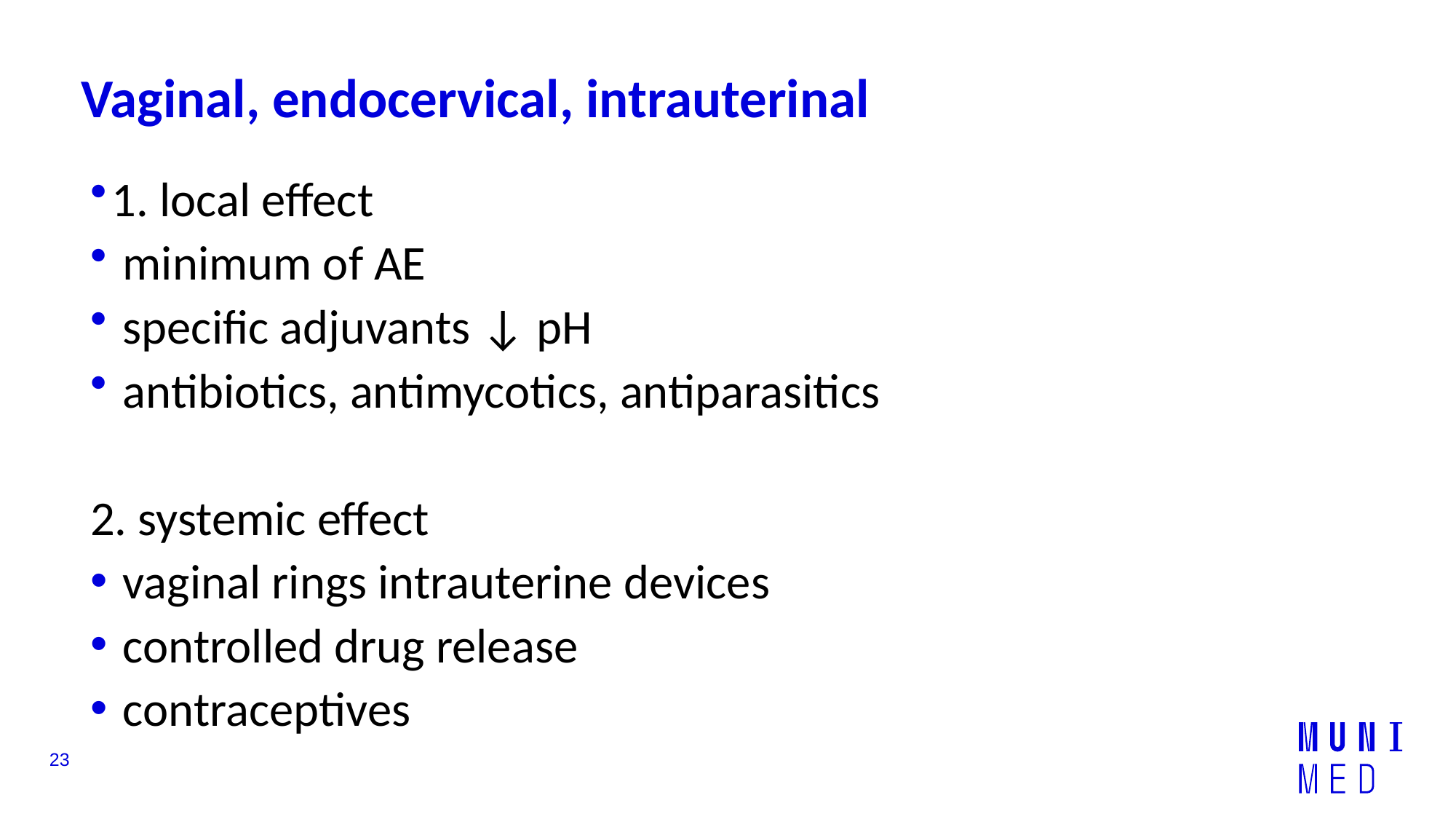

# Vaginal, endocervical, intrauterinal
1. local effect
 minimum of AE
 specific adjuvants ↓ pH
 antibiotics, antimycotics, antiparasitics

2. systemic effect
 vaginal rings intrauterine devices
 controlled drug release
 contraceptives

23